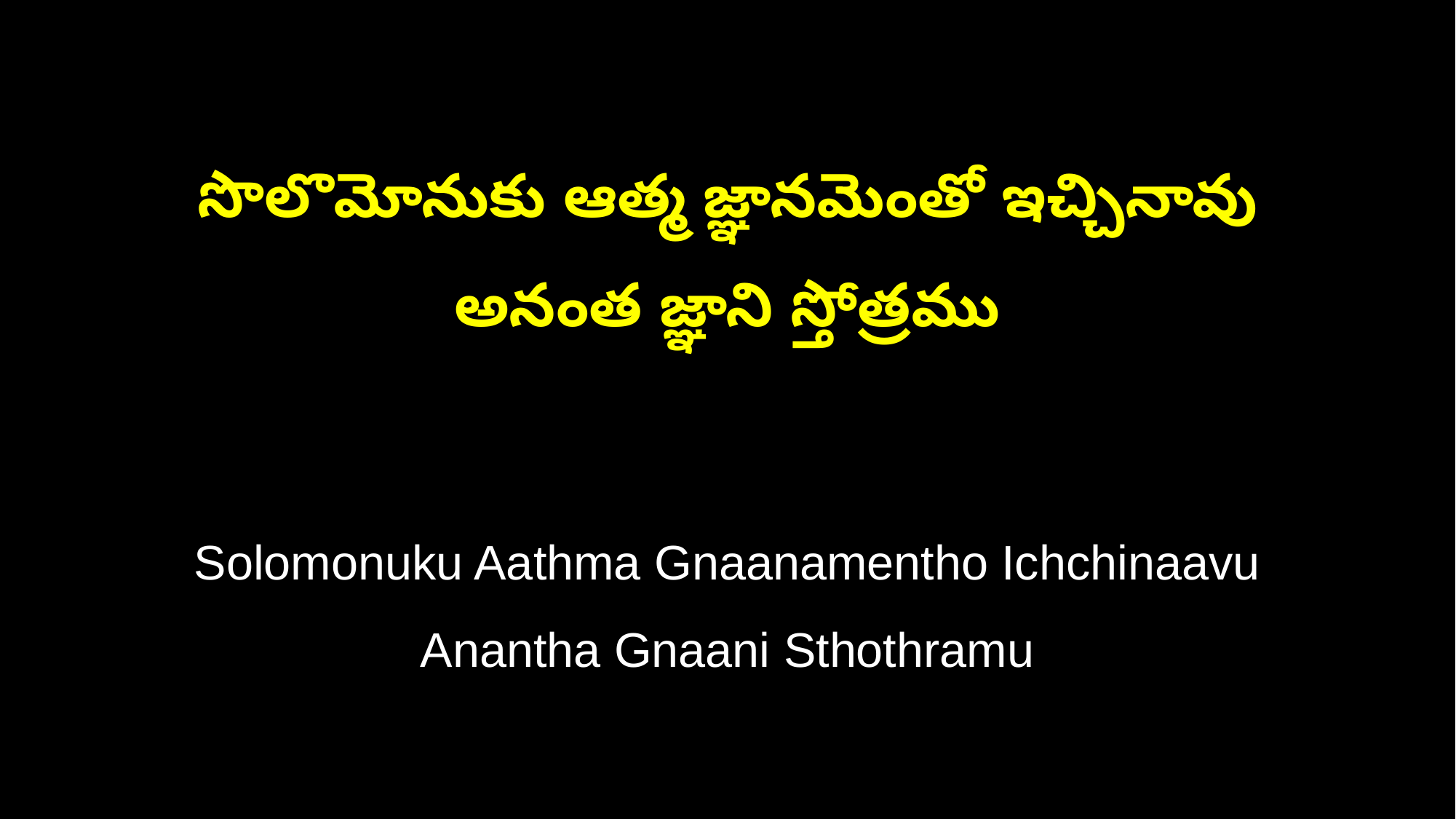

సొలొమోనుకు ఆత్మ జ్ఞానమెంతో ఇచ్చినావు
అనంత జ్ఞాని స్తోత్రము
Solomonuku Aathma Gnaanamentho Ichchinaavu
Anantha Gnaani Sthothramu